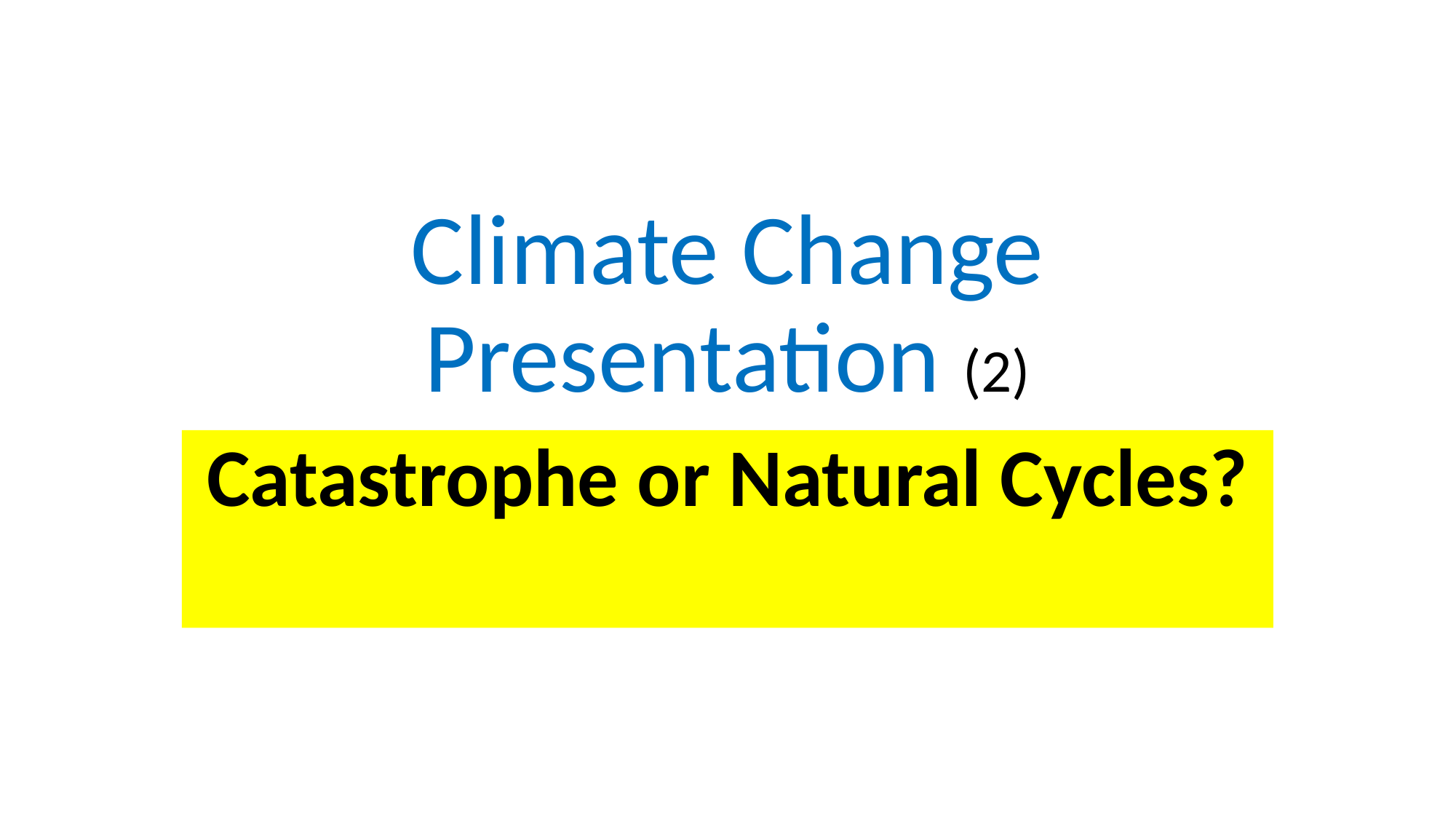

Climate Change Presentation (2)
Catastrophe or Natural Cycles?